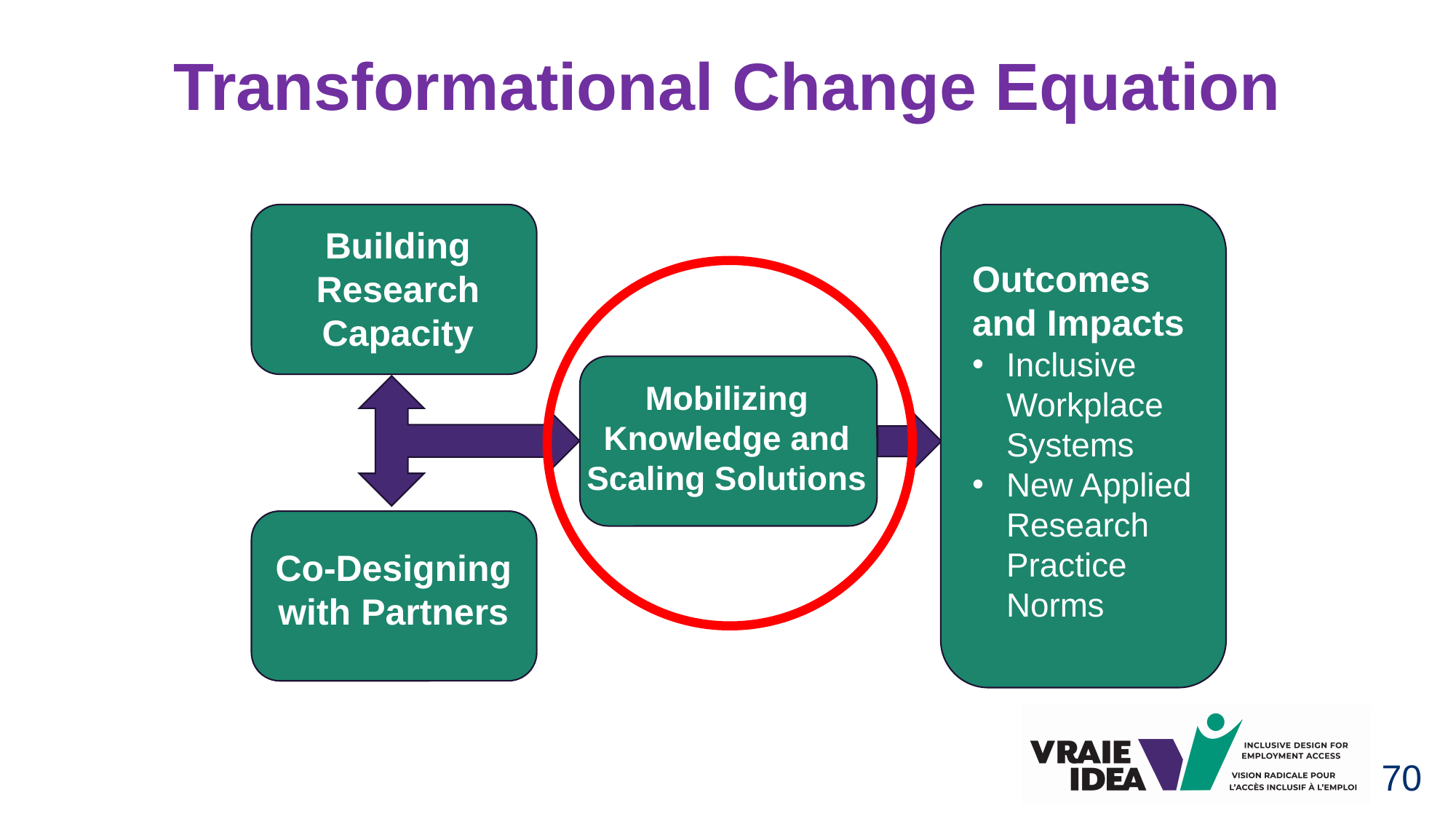

# Transformational Change Equation

Building Research Capacity
Outcomes and Impacts
Inclusive Workplace Systems
New Applied Research Practice Norms

Mobilizing Knowledge and Scaling Solutions

Co-Designing with Partners